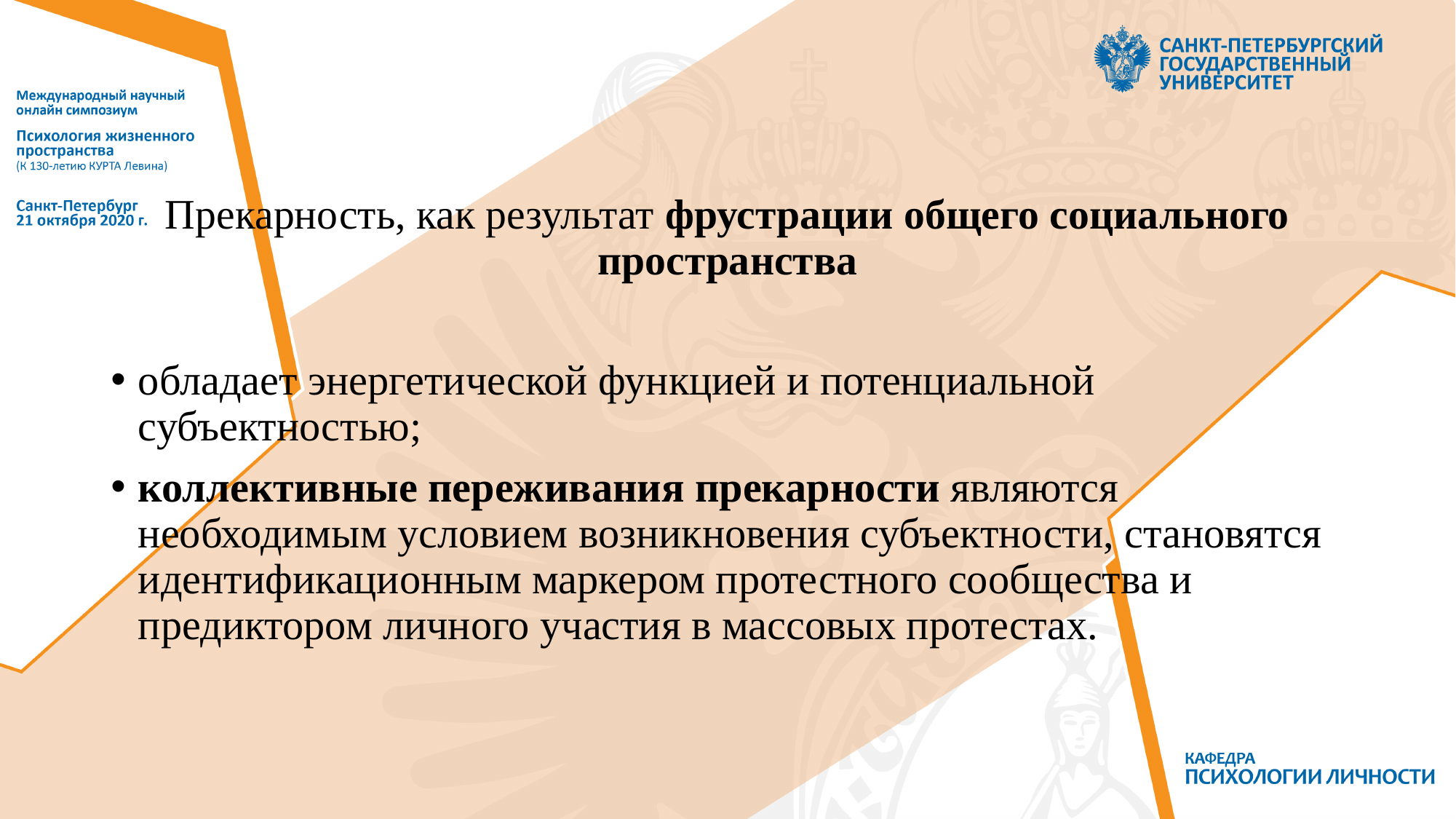

# Прекарность, как результат фрустрации общего социального пространства
обладает энергетической функцией и потенциальной субъектностью;
коллективные переживания прекарности являются необходимым условием возникновения субъектности, становятся идентификационным маркером протестного сообщества и предиктором личного участия в массовых протестах.